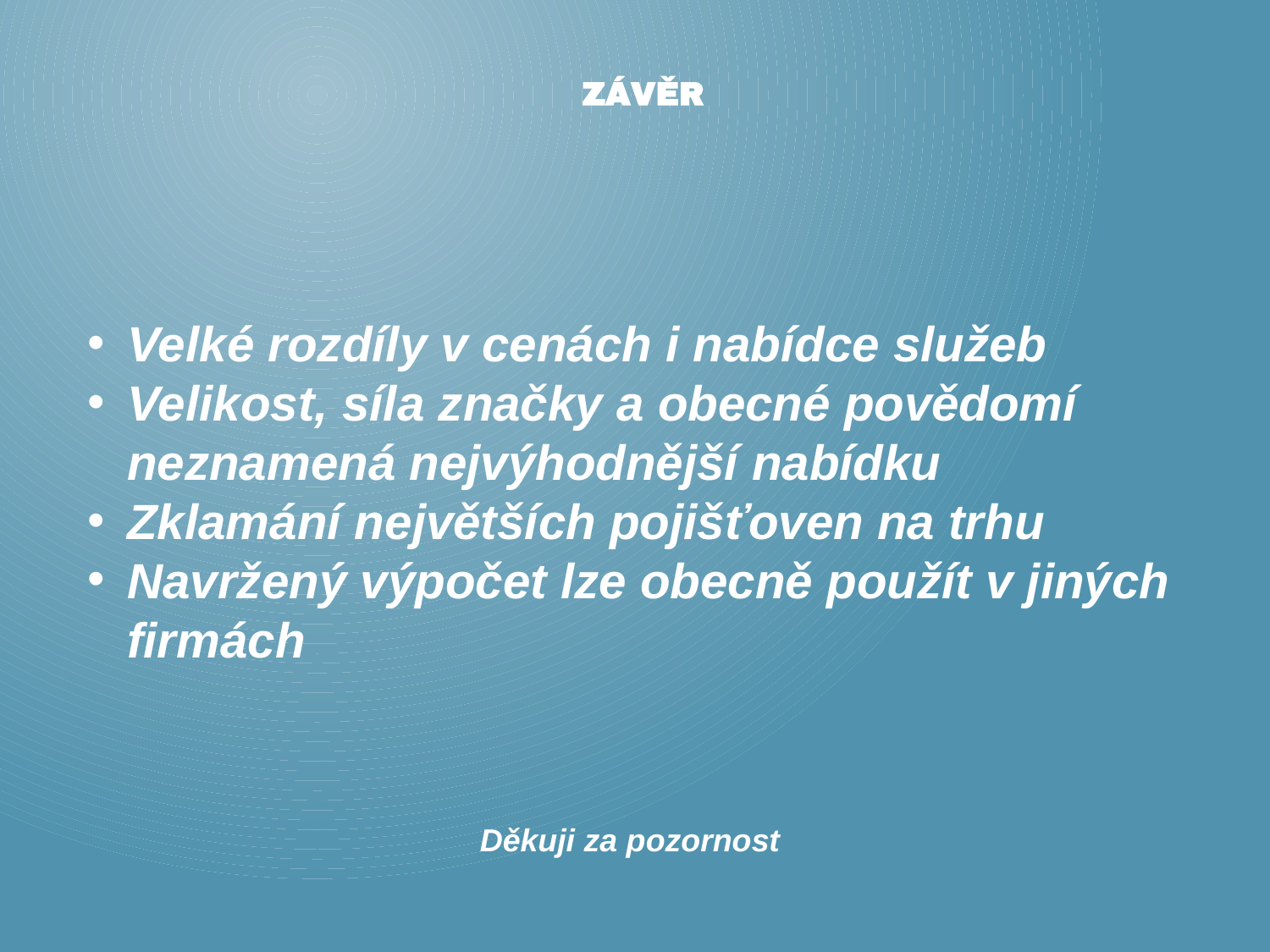

# Závěr
Velké rozdíly v cenách i nabídce služeb
Velikost, síla značky a obecné povědomí neznamená nejvýhodnější nabídku
Zklamání největších pojišťoven na trhu
Navržený výpočet lze obecně použít v jiných firmách

Děkuji za pozornost